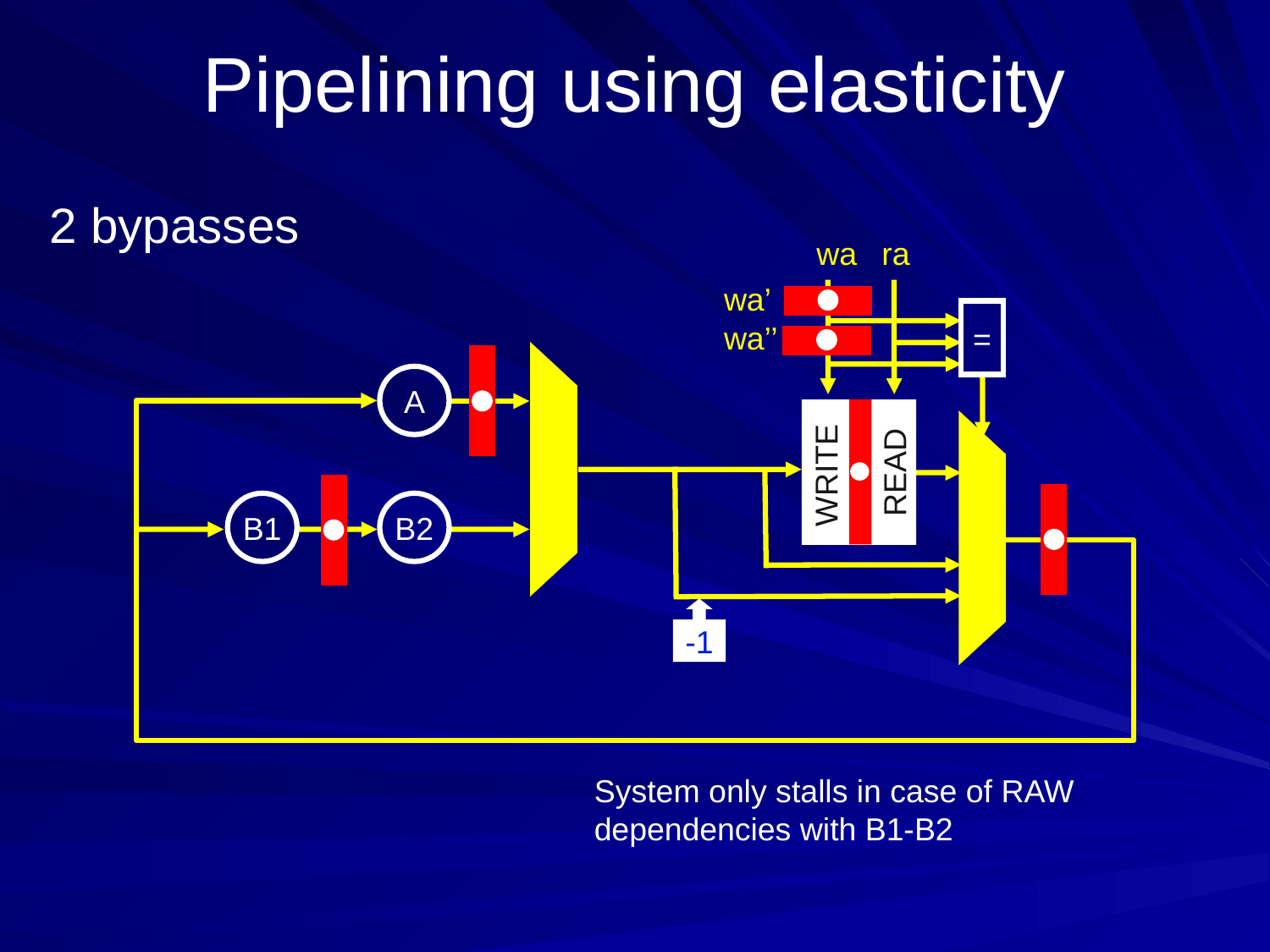

# Pipelining using elasticity
2 bypasses
wa
ra

wa’

=

wa’’

A

READ
WRITE

B1
B2

-1
System only stalls in case of RAW
dependencies with B1-B2